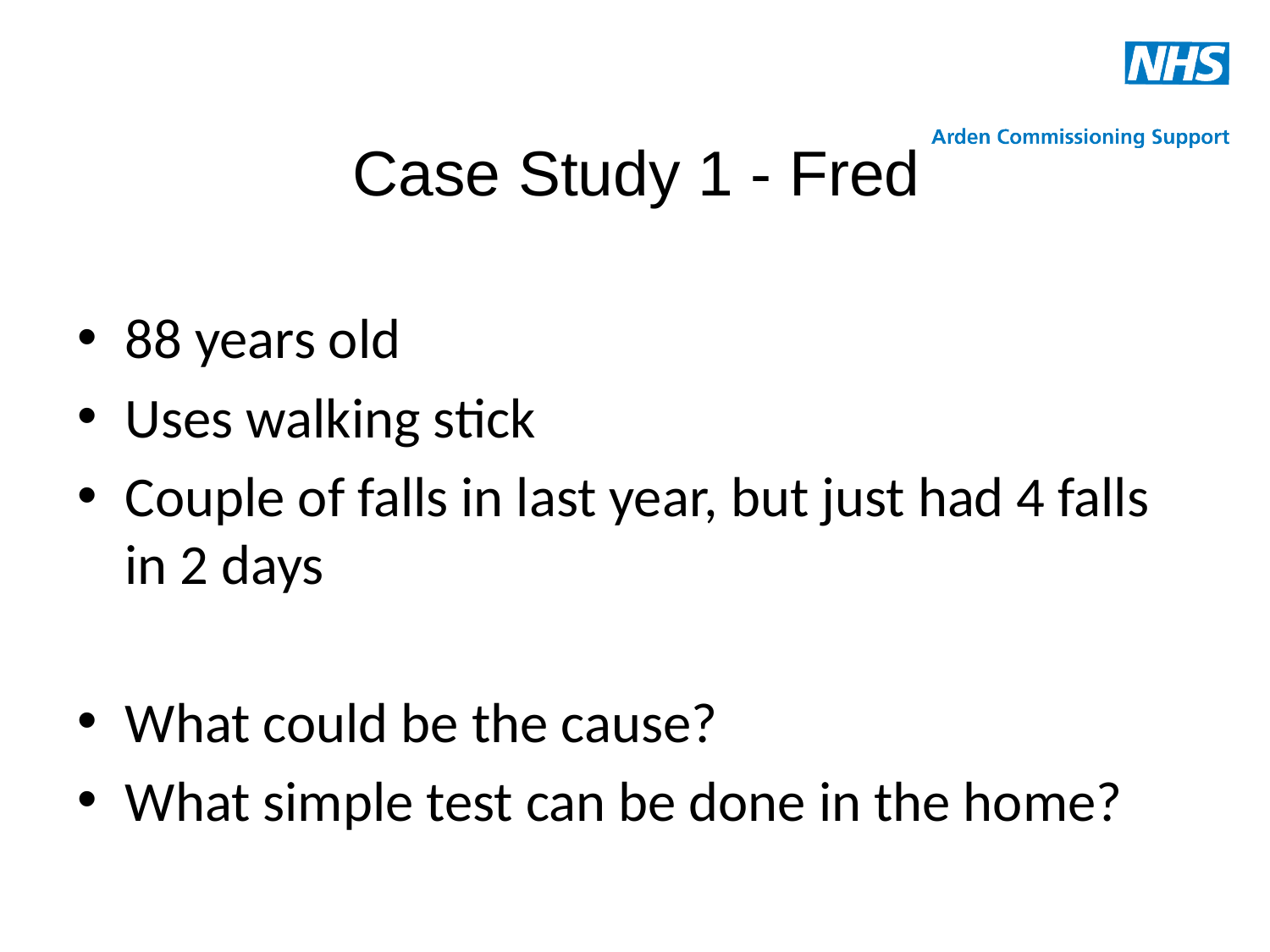

# Case Study 1 - Fred
88 years old
Uses walking stick
Couple of falls in last year, but just had 4 falls in 2 days

What could be the cause?
What simple test can be done in the home?